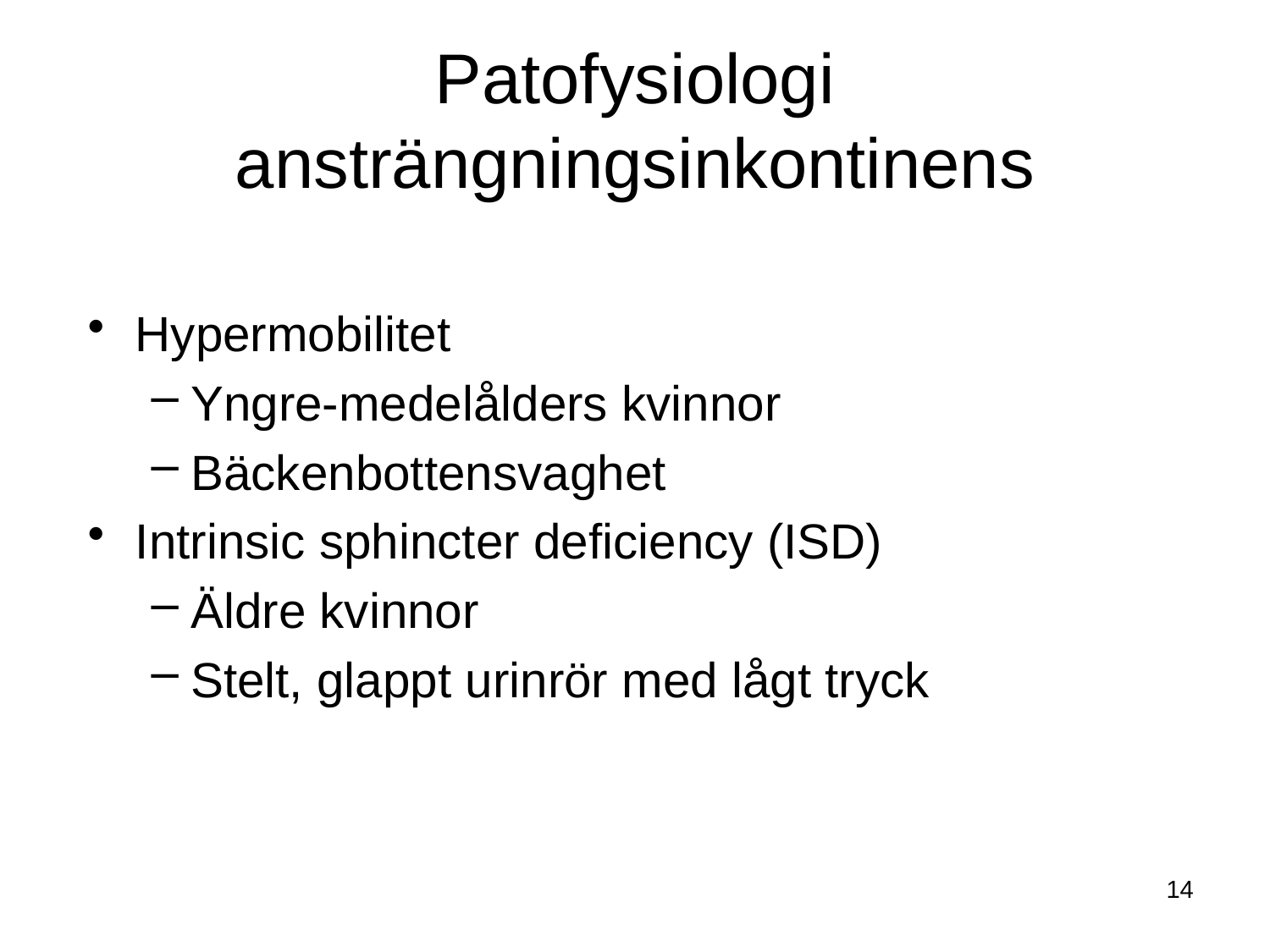

# Patofysiologi ansträngningsinkontinens
Hypermobilitet
Yngre-medelålders kvinnor
Bäckenbottensvaghet
Intrinsic sphincter deficiency (ISD)
Äldre kvinnor
Stelt, glappt urinrör med lågt tryck
14